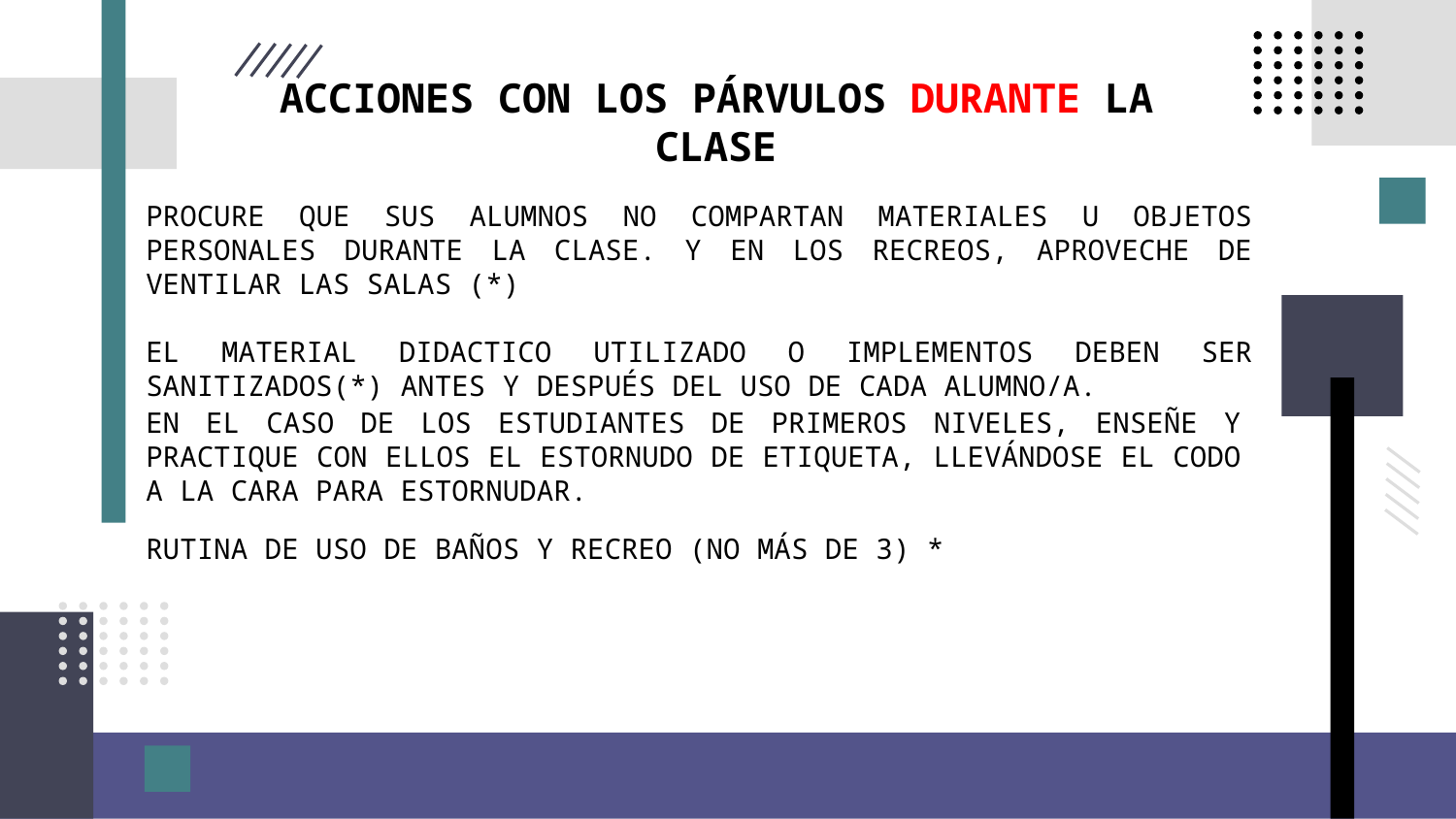

ACCIONES CON LOS PÁRVULOS DURANTE LA CLASE

PROCURE QUE SUS ALUMNOS NO COMPARTAN MATERIALES U OBJETOS PERSONALES DURANTE LA CLASE. Y EN LOS RECREOS, APROVECHE DE VENTILAR LAS SALAS (*)

EL MATERIAL DIDACTICO UTILIZADO O IMPLEMENTOS DEBEN SER SANITIZADOS(*) ANTES Y DESPUÉS DEL USO DE CADA ALUMNO/A.

EN EL CASO DE LOS ESTUDIANTES DE PRIMEROS NIVELES, ENSEÑE Y PRACTIQUE CON ELLOS EL ESTORNUDO DE ETIQUETA, LLEVÁNDOSE EL CODO A LA CARA PARA ESTORNUDAR.
RUTINA DE USO DE BAÑOS Y RECREO (NO MÁS DE 3) *